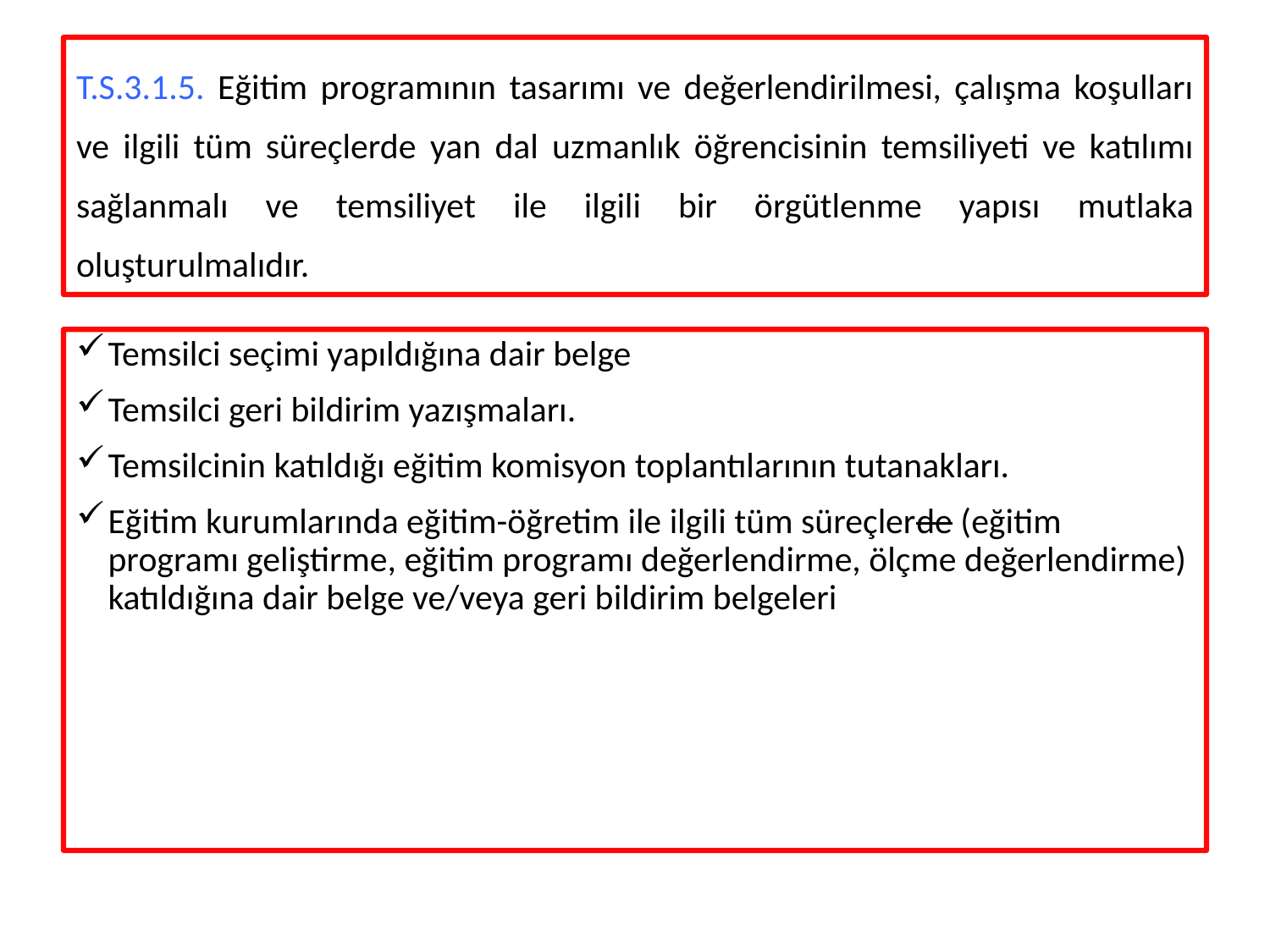

# T.S.3.1.5. Eğitim programının tasarımı ve değerlendirilmesi, çalışma koşulları ve ilgili tüm süreçlerde yan dal uzmanlık öğrencisinin temsiliyeti ve katılımı sağlanmalı ve temsiliyet ile ilgili bir örgütlenme yapısı mutlaka oluşturulmalıdır.
Temsilci seçimi yapıldığına dair belge
Temsilci geri bildirim yazışmaları.
Temsilcinin katıldığı eğitim komisyon toplantılarının tutanakları.
Eğitim kurumlarında eğitim-öğretim ile ilgili tüm süreçlerde (eğitim programı geliştirme, eğitim programı değerlendirme, ölçme değerlendirme) katıldığına dair belge ve/veya geri bildirim belgeleri